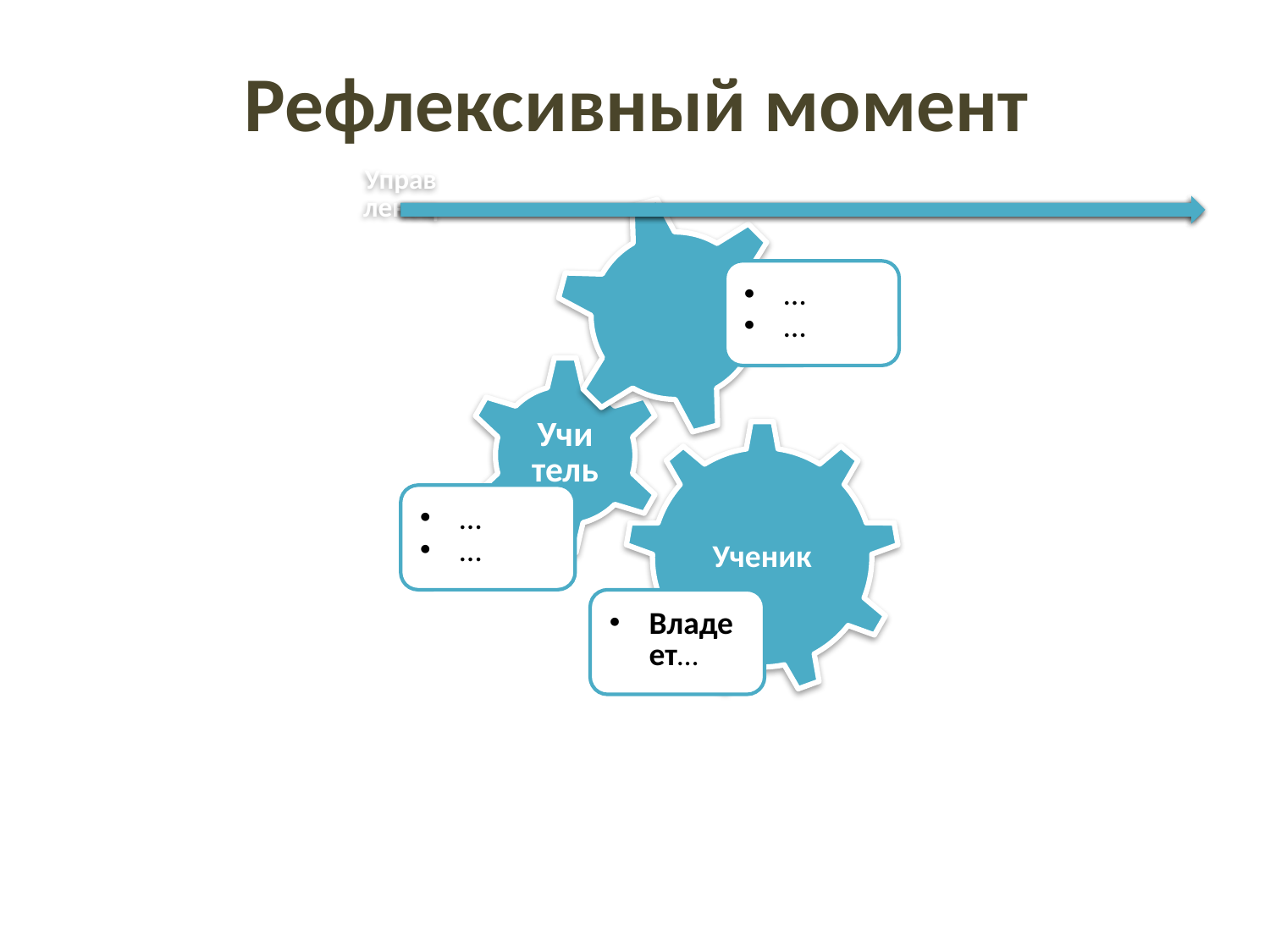

# Рефлексивный момент
Ученик
Владеет…
Учитель
…
…
Управленец
…
…